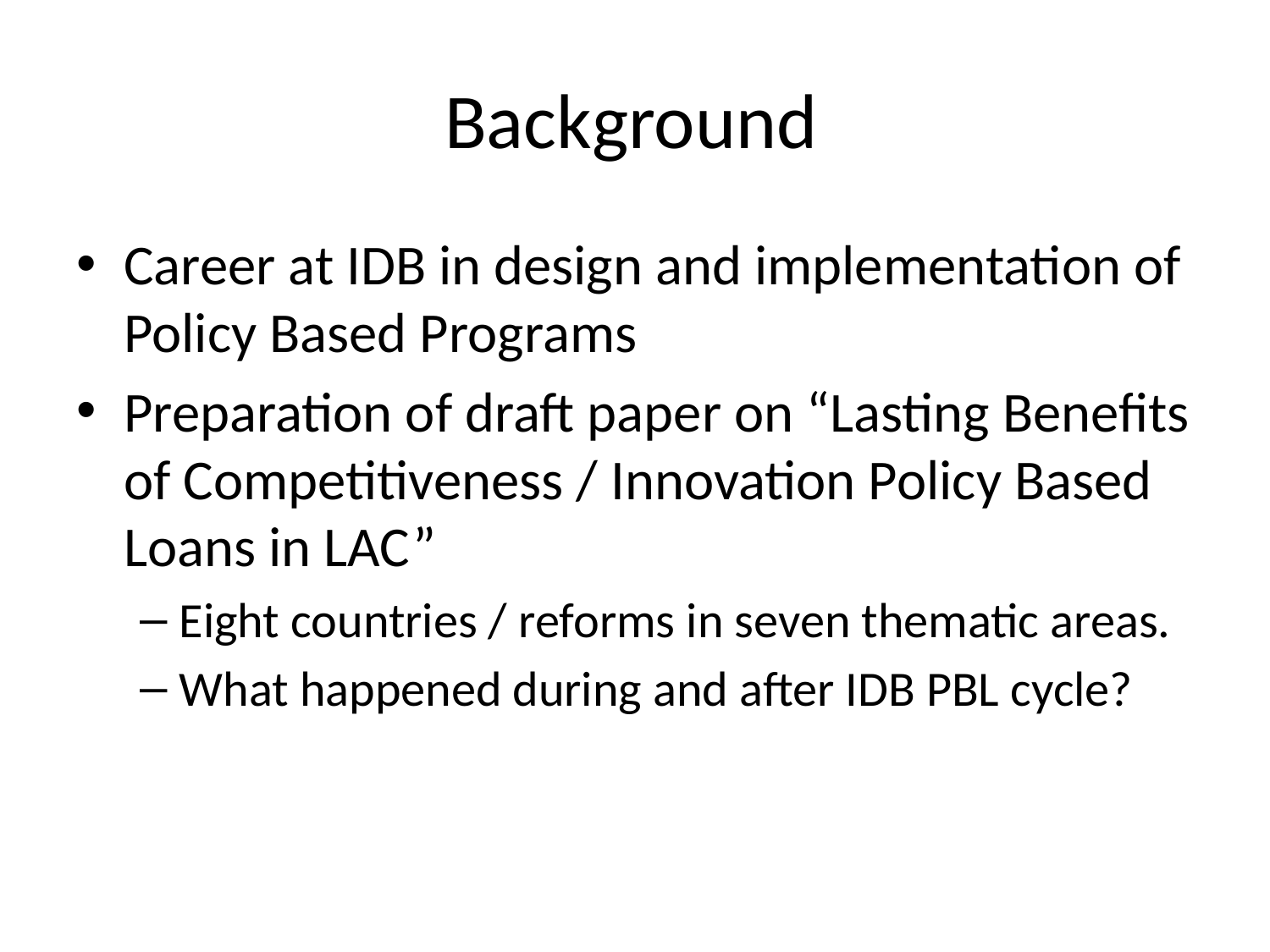

# Background
Career at IDB in design and implementation of Policy Based Programs
Preparation of draft paper on “Lasting Benefits of Competitiveness / Innovation Policy Based Loans in LAC”
Eight countries / reforms in seven thematic areas.
What happened during and after IDB PBL cycle?